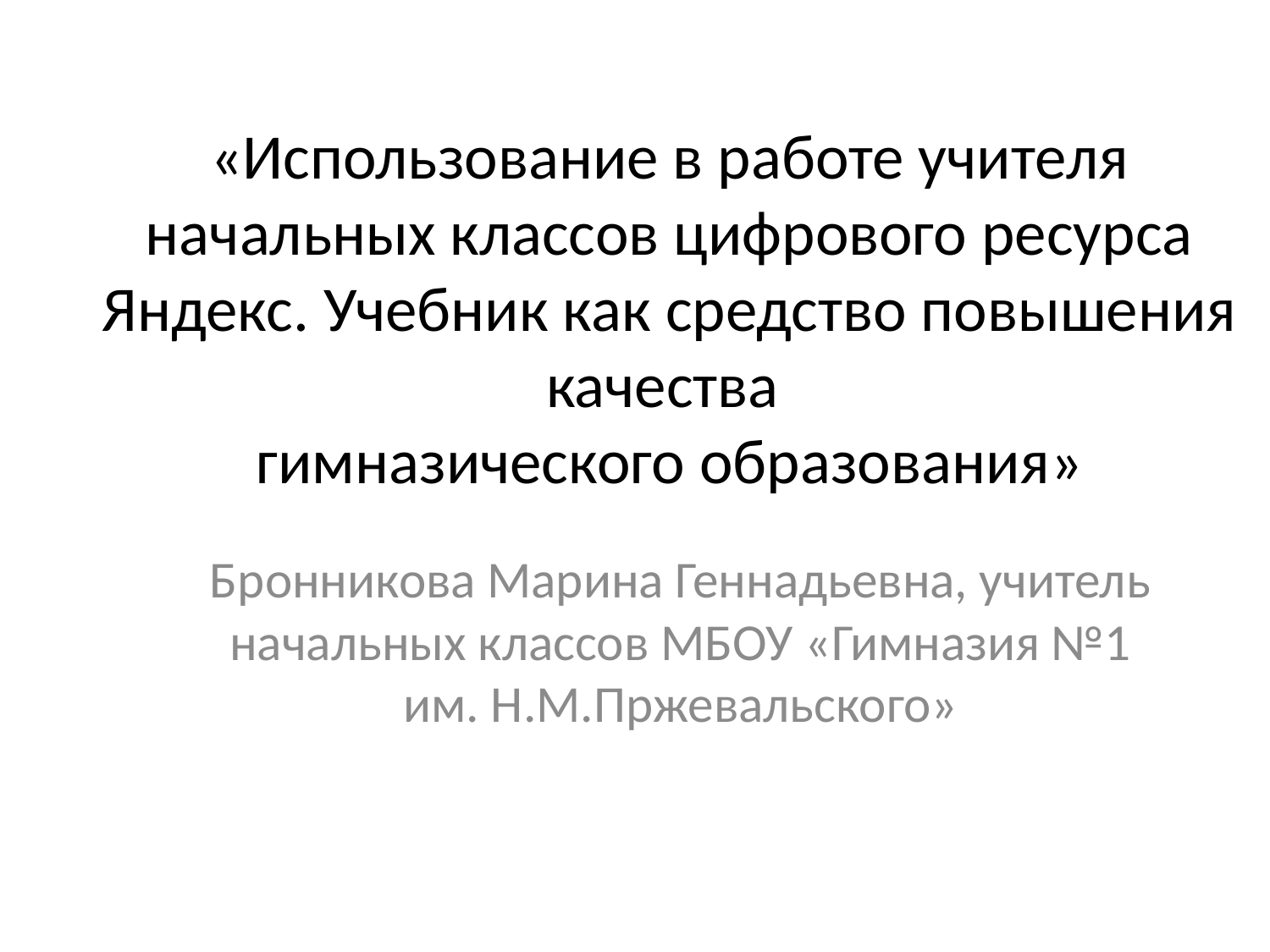

# «Использование в работе учителя начальных классов цифрового ресурса Яндекс. Учебник как средство повышения качества гимназического образования»
Бронникова Марина Геннадьевна, учитель начальных классов МБОУ «Гимназия №1 им. Н.М.Пржевальского»